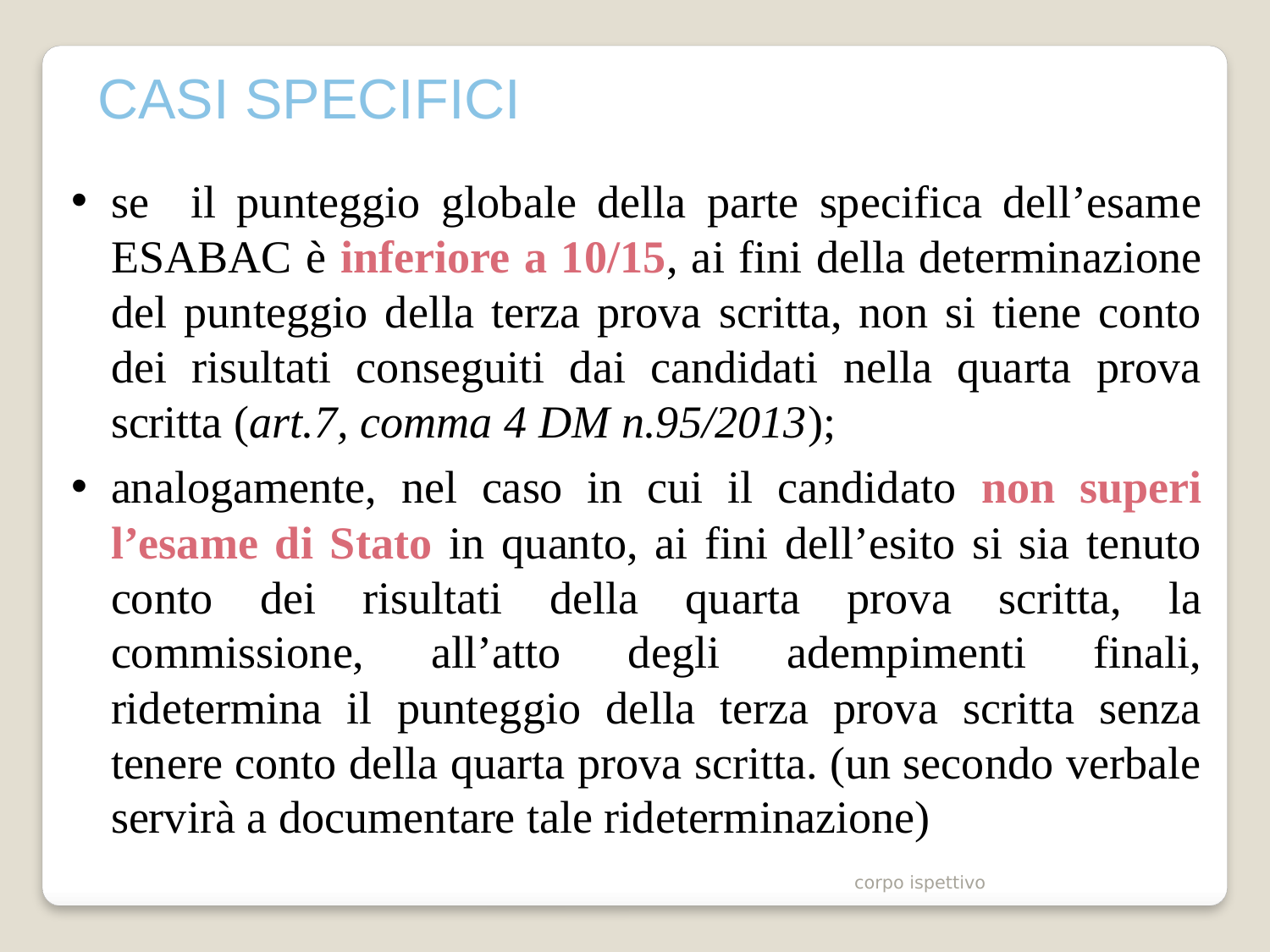

CASI SPECIFICI
se  il punteggio globale della parte specifica dell’esame ESABAC è inferiore a 10/15, ai fini della determinazione del punteggio della terza prova scritta, non si tiene conto dei risultati conseguiti dai candidati nella quarta prova scritta (art.7, comma 4 DM n.95/2013);
analogamente, nel caso in cui il candidato non superi l’esame di Stato in quanto, ai fini dell’esito si sia tenuto conto dei risultati della quarta prova scritta, la commissione, all’atto degli adempimenti finali, ridetermina il punteggio della terza prova scritta senza tenere conto della quarta prova scritta. (un secondo verbale servirà a documentare tale rideterminazione)

corpo ispettivo